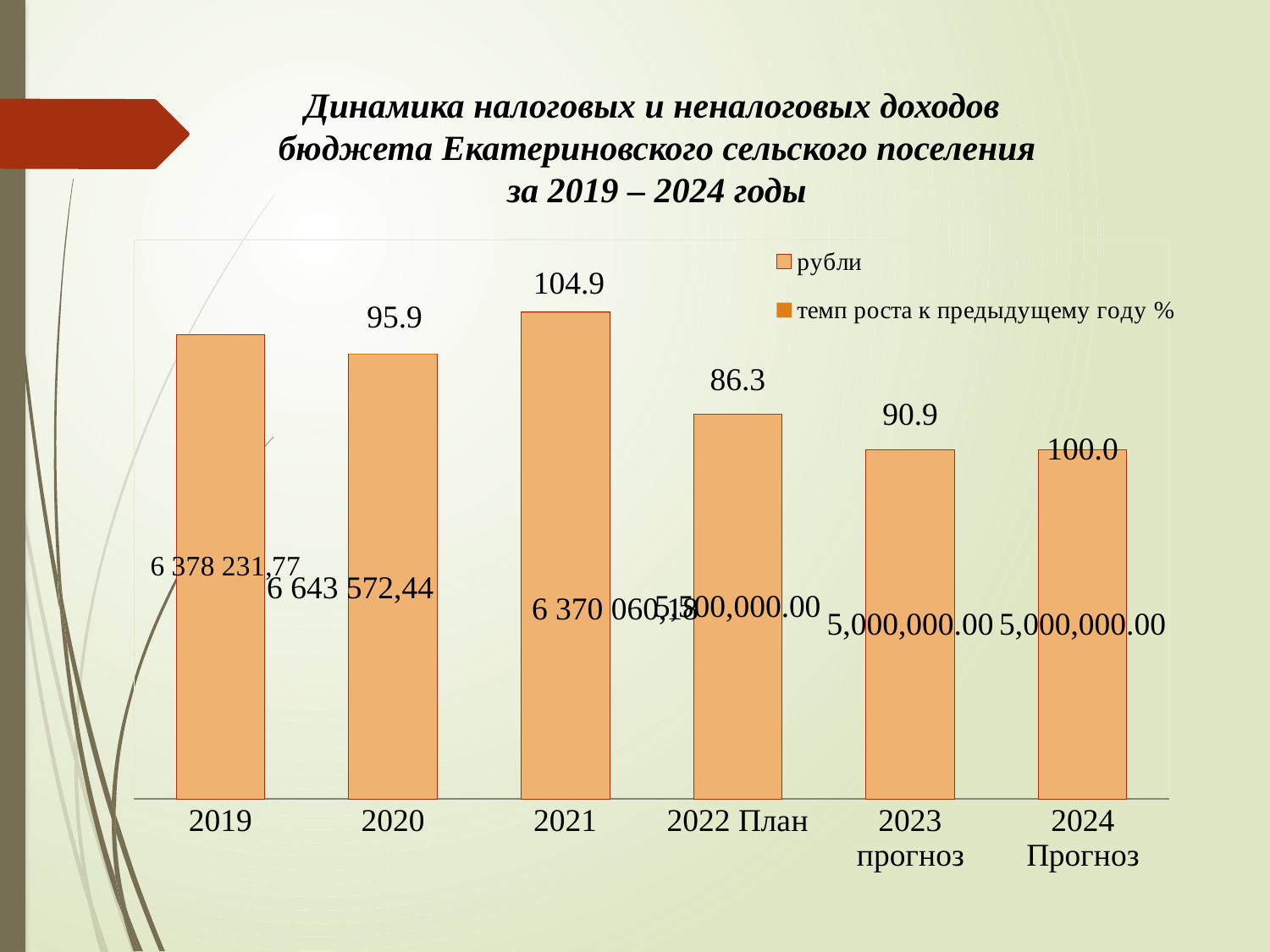

# Динамика налоговых и неналоговых доходов бюджета Екатериновского сельского поселения за 2019 – 2024 годы

### Chart

| Category | рубли | темп роста к предыдущему году % |
|---|---|---|
| 2019 | 6643572.44 | None |
| 2020 | 6370060.18 | 95.88305444894041 |
| 2021 | 6967924.58 | 104.88219467657373 |
| 2022 План | 5500000.0 | 86.34141349666181 |
| 2023 прогноз | 5000000.0 | 90.9090909090909 |
| 2024 Прогноз | 5000000.0 | 100.0 |